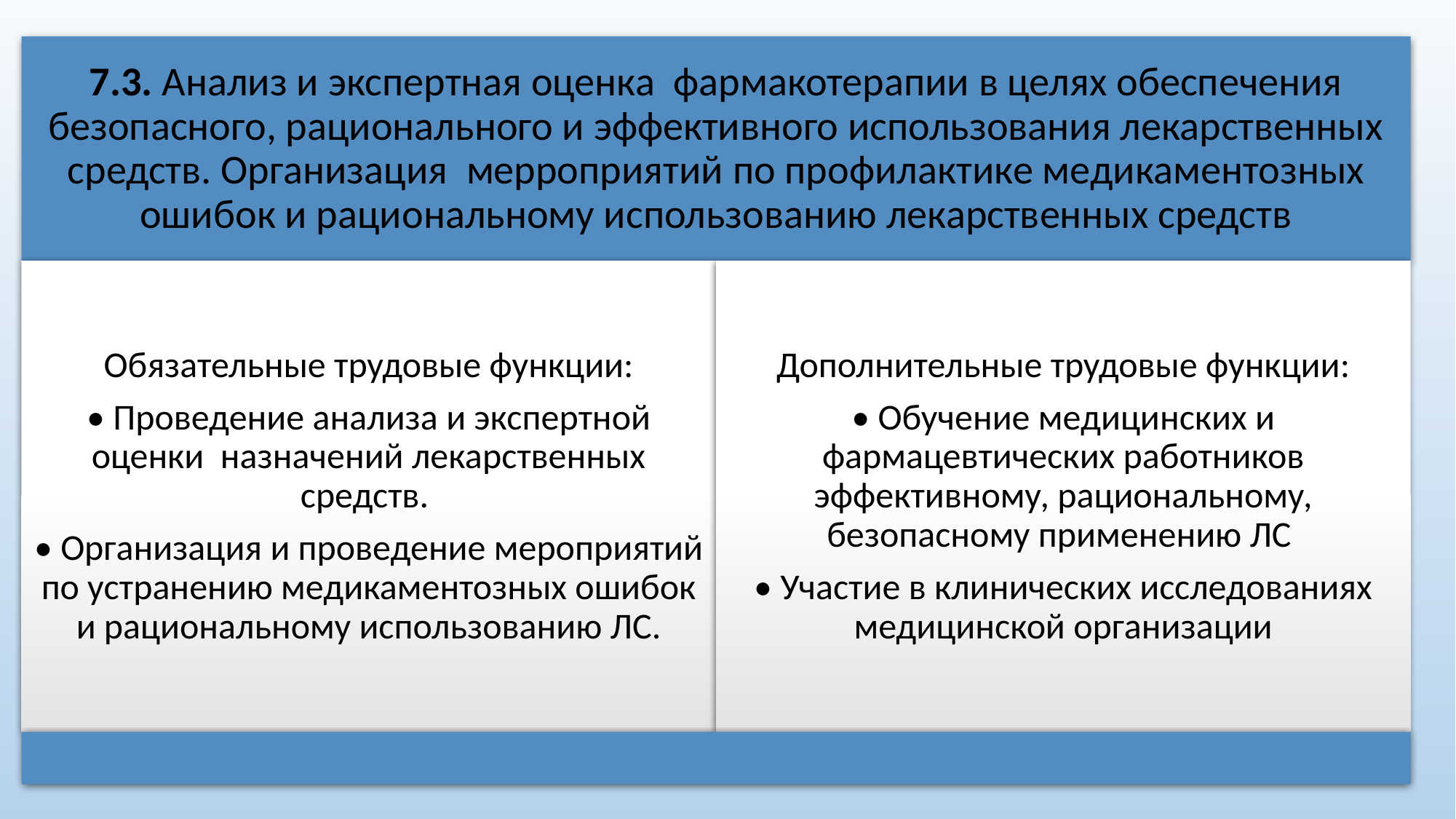

7.3. Анализ и экспертная оценка  фармакотерапии в целях обеспечения безопасного, рационального и эффективного использования лекарственных средств. Организация  мерроприятий по профилактике медикаментозных ошибок и рациональному использованию лекарственных средств
Обязательные трудовые функции:
• Проведение анализа и экспертной оценки  назначений лекарственных средств.
• Организация и проведение мероприятий по устранению медикаментозных ошибок и рациональному использованию ЛС.
Дополнительные трудовые функции:
• Обучение медицинских и фармацевтических работников эффективному, рациональному, безопасному применению ЛС
• Участие в клинических исследованиях медицинской организации